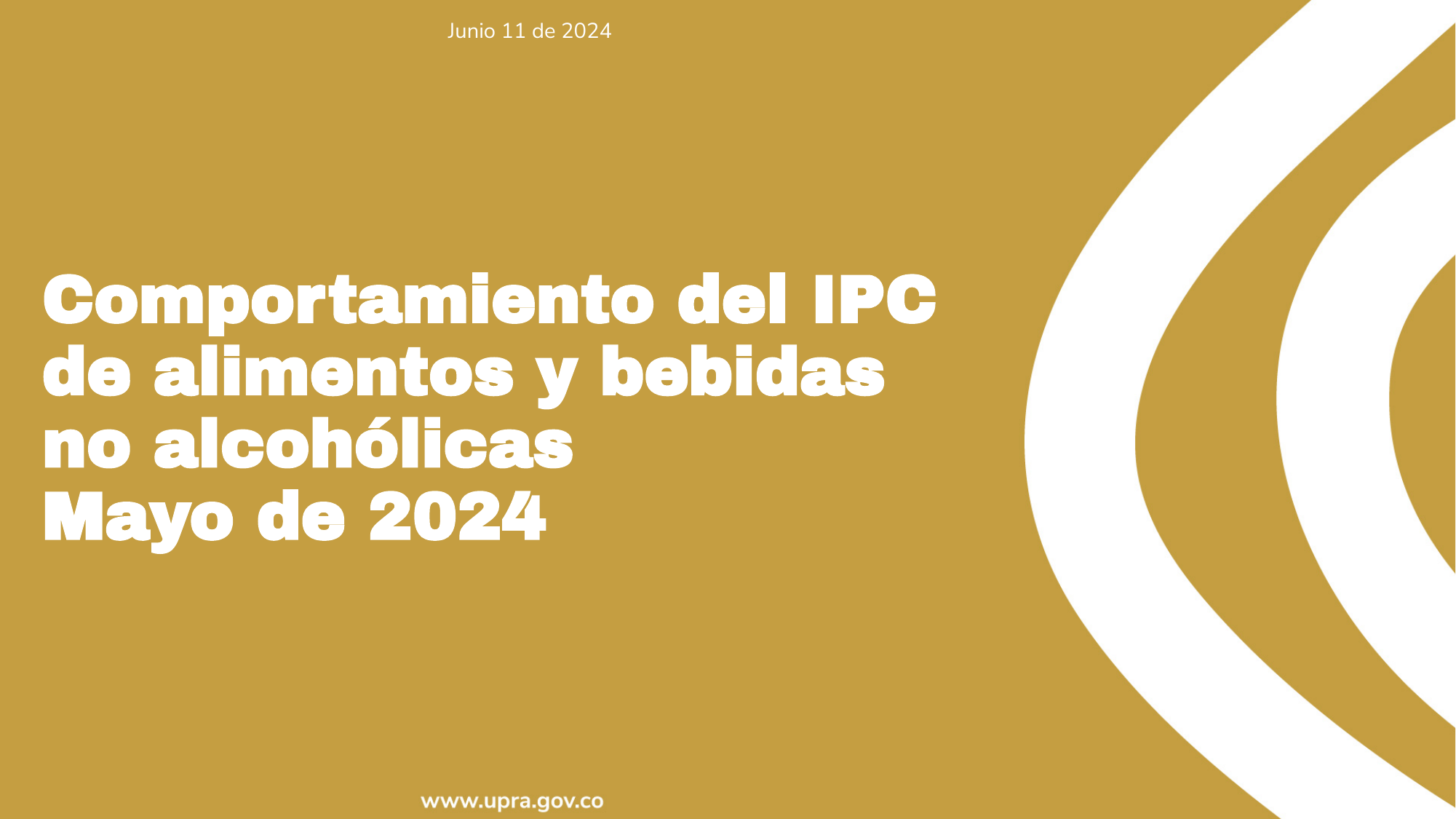

Junio 11 de 2024
Comportamiento del IPC
de alimentos y bebidas
no alcohólicas
Mayo de 2024